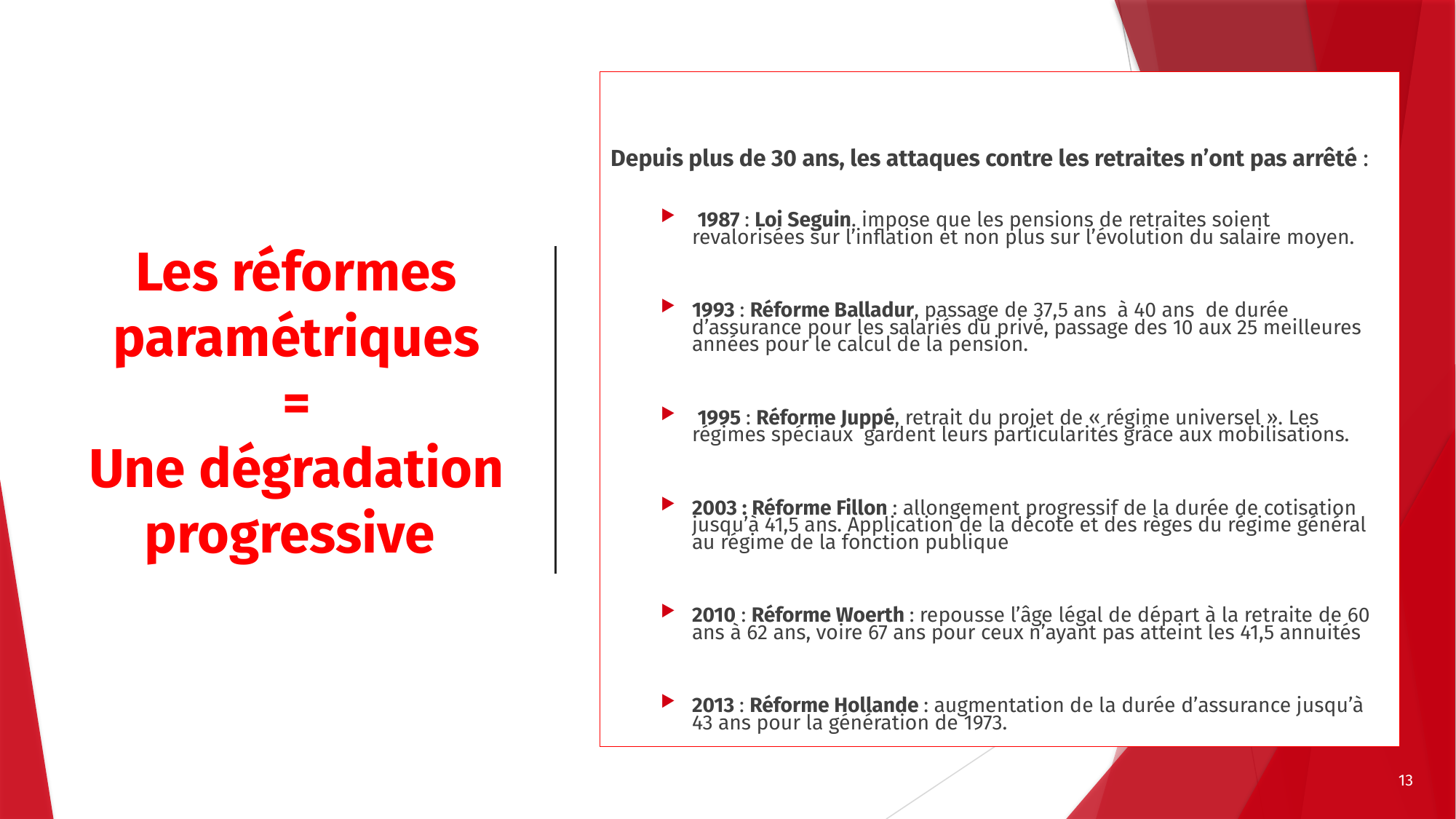

Depuis plus de 30 ans, les attaques contre les retraites n’ont pas arrêté :

 1987 : Loi Seguin. impose que les pensions de retraites soient revalorisées sur l’inflation et non plus sur l’évolution du salaire moyen.

1993 : Réforme Balladur, passage de 37,5 ans  à 40 ans  de durée d’assurance pour les salariés du privé, passage des 10 aux 25 meilleures années pour le calcul de la pension.

 1995 : Réforme Juppé, retrait du projet de « régime universel ». Les régimes spéciaux  gardent leurs particularités grâce aux mobilisations.

2003 : Réforme Fillon : allongement progressif de la durée de cotisation jusqu’à 41,5 ans. Application de la décote et des règes du régime général au régime de la fonction publique

2010 : Réforme Woerth : repousse l’âge légal de départ à la retraite de 60 ans à 62 ans, voire 67 ans pour ceux n’ayant pas atteint les 41,5 annuités

2013 : Réforme Hollande : augmentation de la durée d’assurance jusqu’à 43 ans pour la génération de 1973.

# Les réformes paramétriques = Une dégradation progressive
13